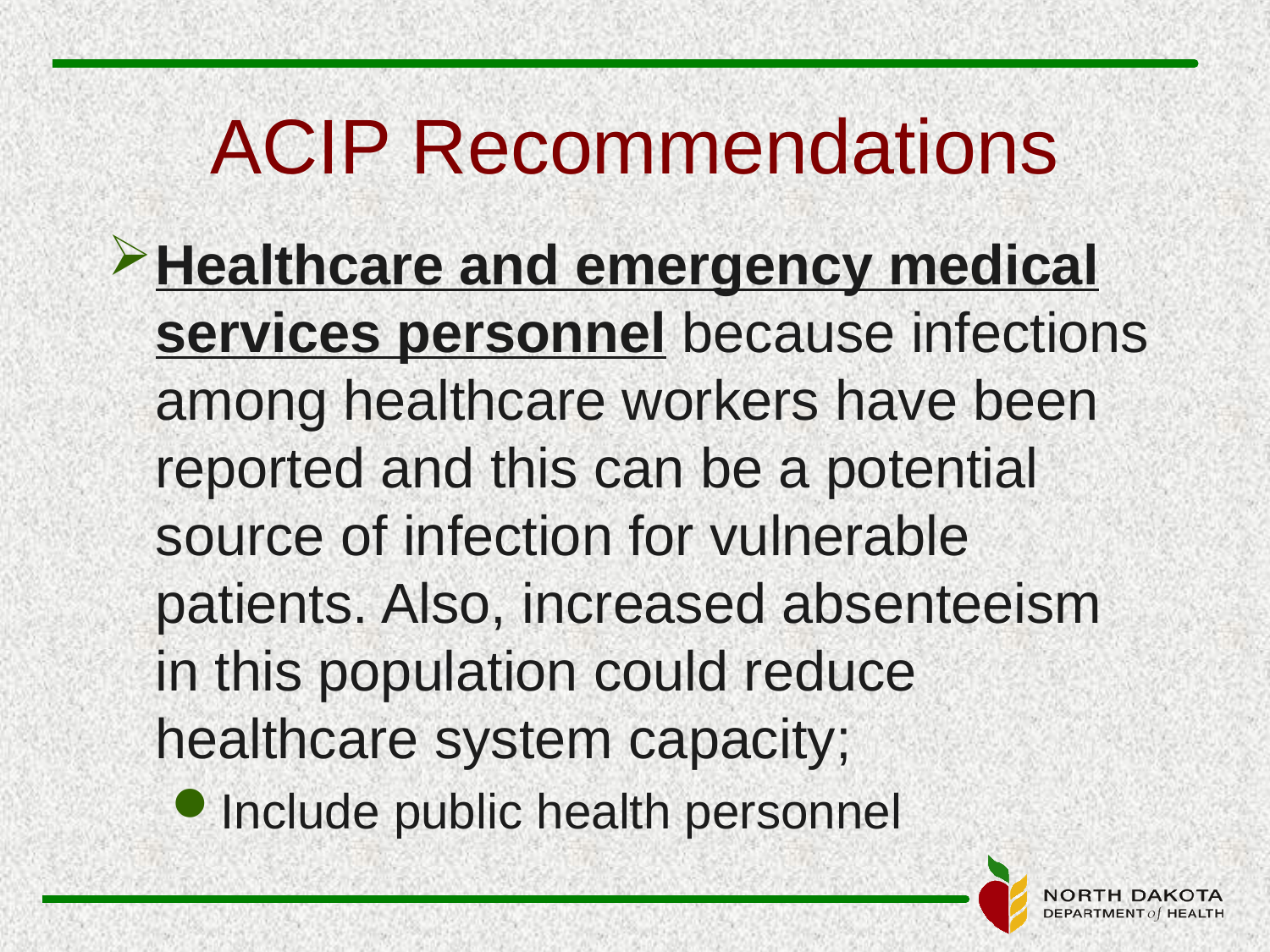

# ACIP Recommendations
Healthcare and emergency medical services personnel because infections among healthcare workers have been reported and this can be a potential source of infection for vulnerable patients. Also, increased absenteeism in this population could reduce healthcare system capacity;
Include public health personnel